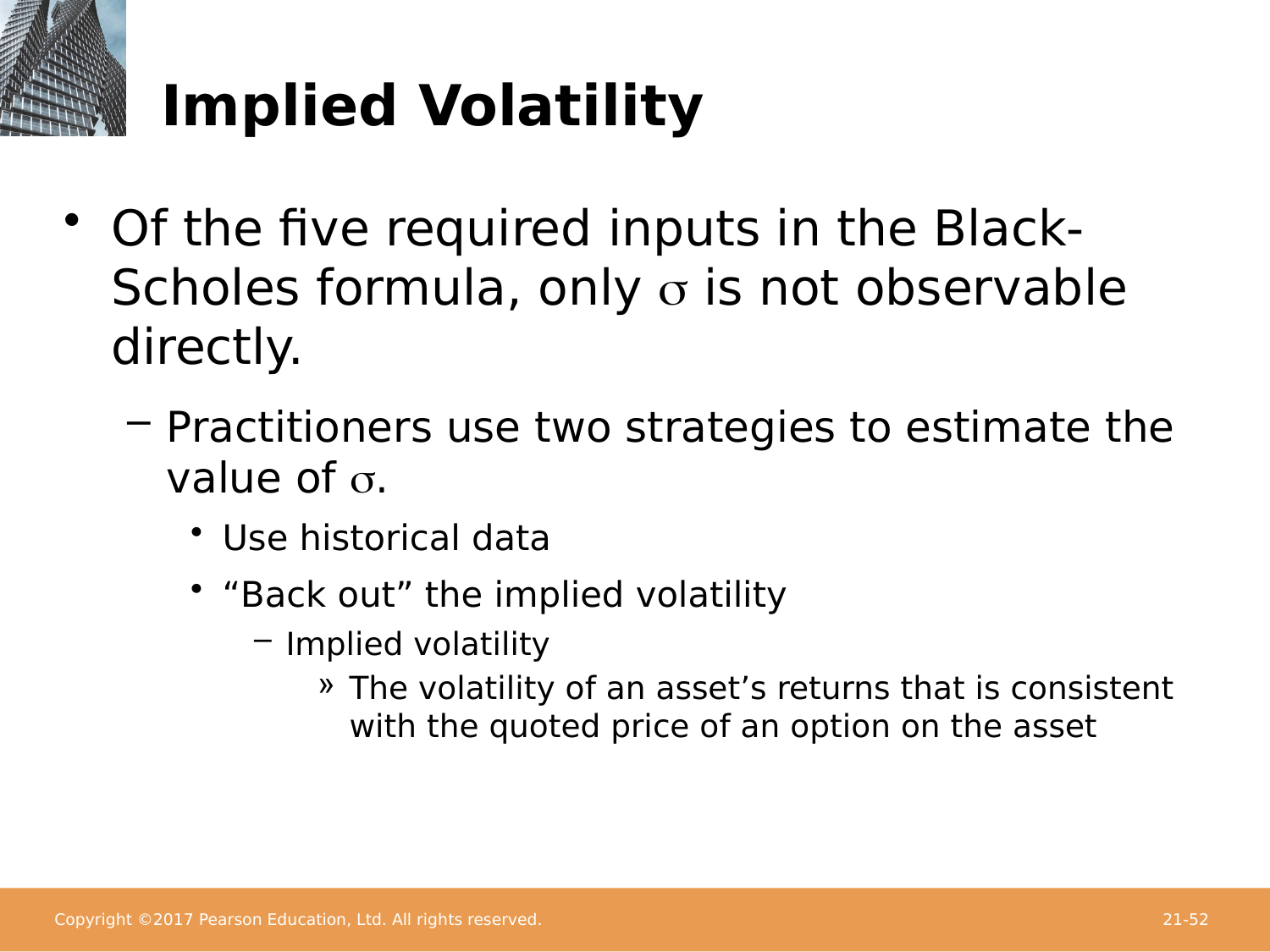

# Implied Volatility
Of the five required inputs in the Black-Scholes formula, only σ is not observable directly.
Practitioners use two strategies to estimate the value of σ.
Use historical data
“Back out” the implied volatility
Implied volatility
The volatility of an asset’s returns that is consistent with the quoted price of an option on the asset